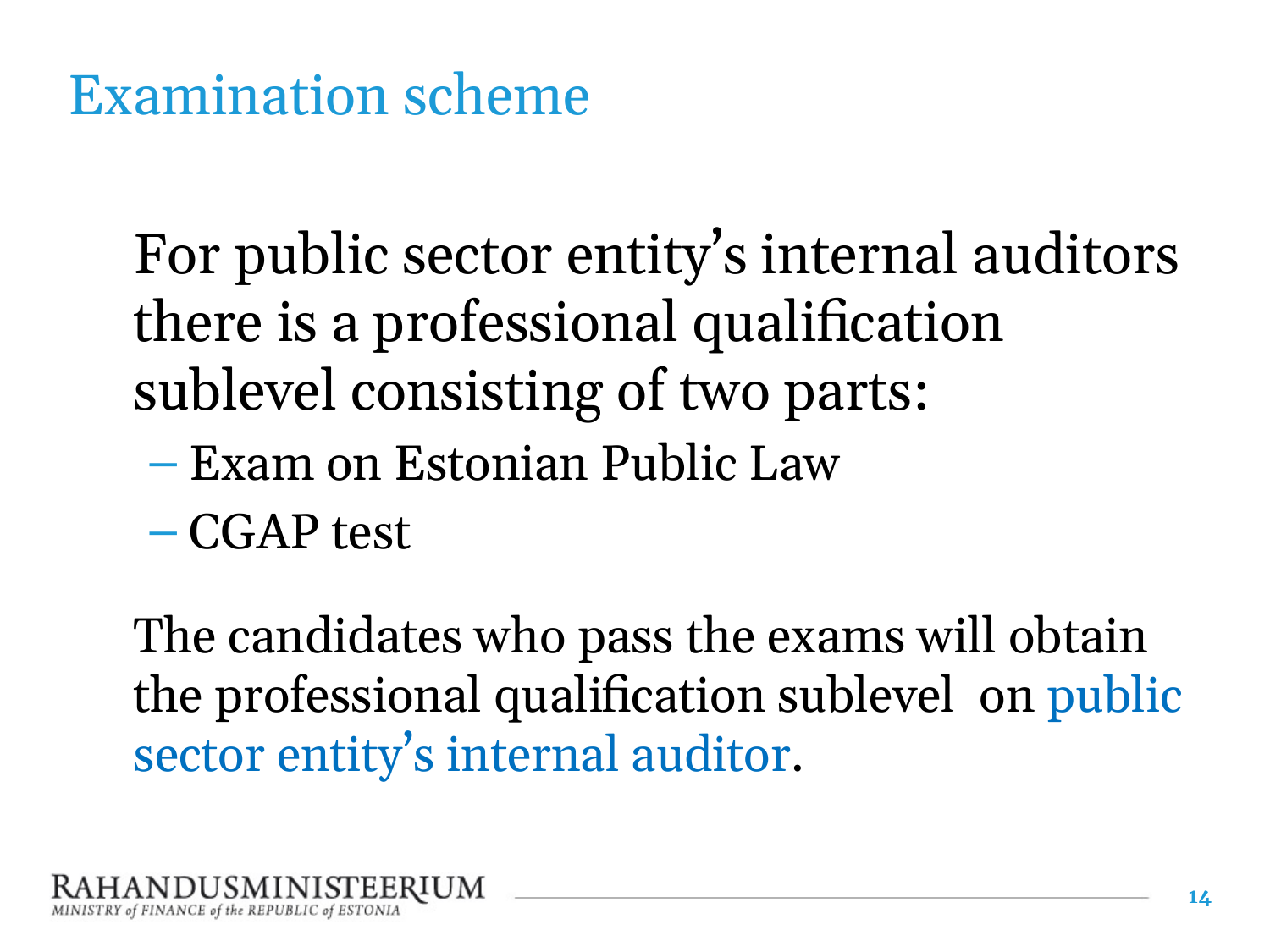

# Examination scheme
	For public sector entity’s internal auditors there is a professional qualification  sublevel consisting of two parts:
Exam on Estonian Public Law
CGAP test

	The candidates who pass the exams will obtain the professional qualification sublevel  on public sector entity’s internal auditor.
14